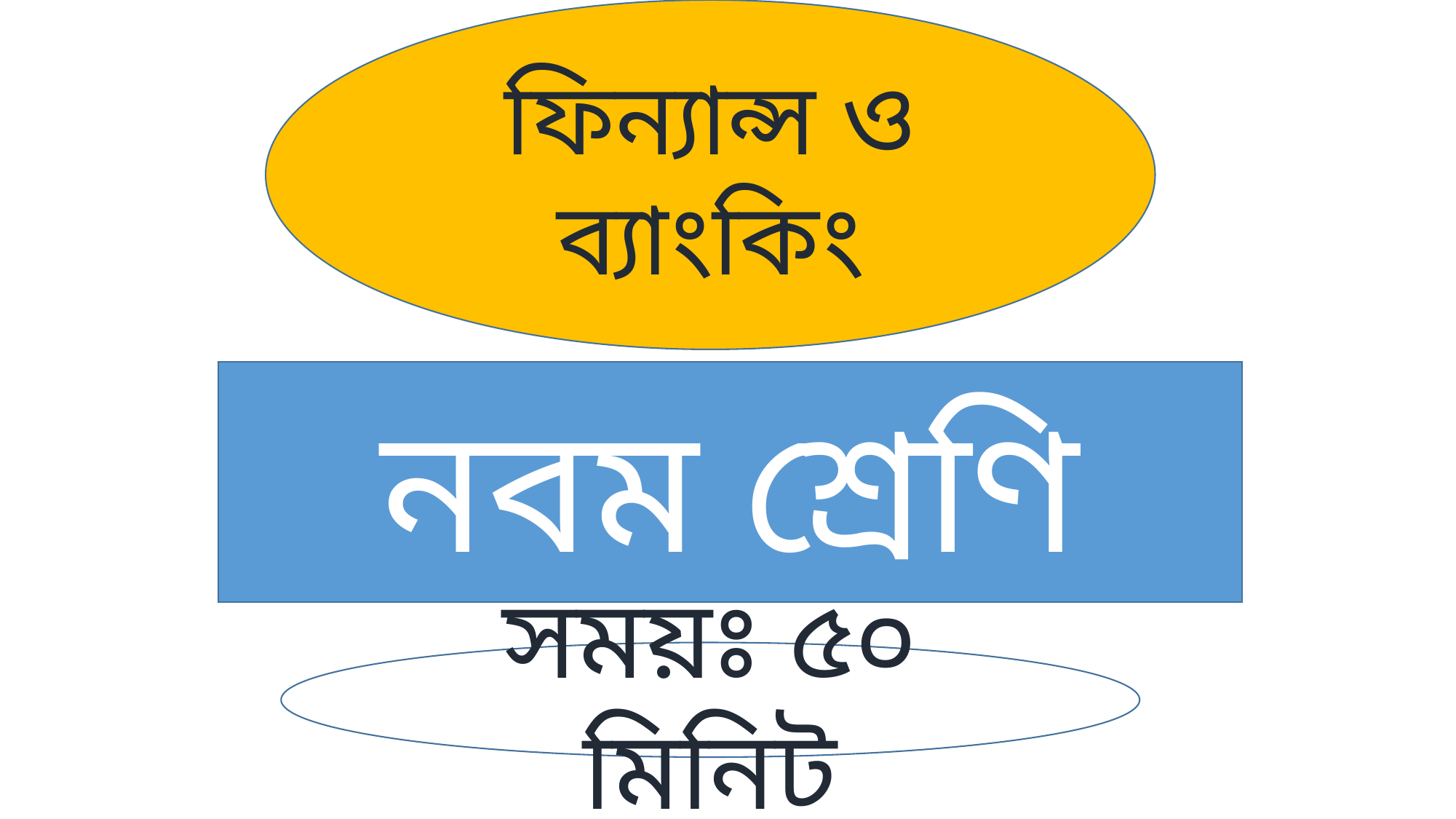

ফিন্যান্স ও ব্যাংকিং
নবম শ্রেণি
সময়ঃ ৫০ মিনিট